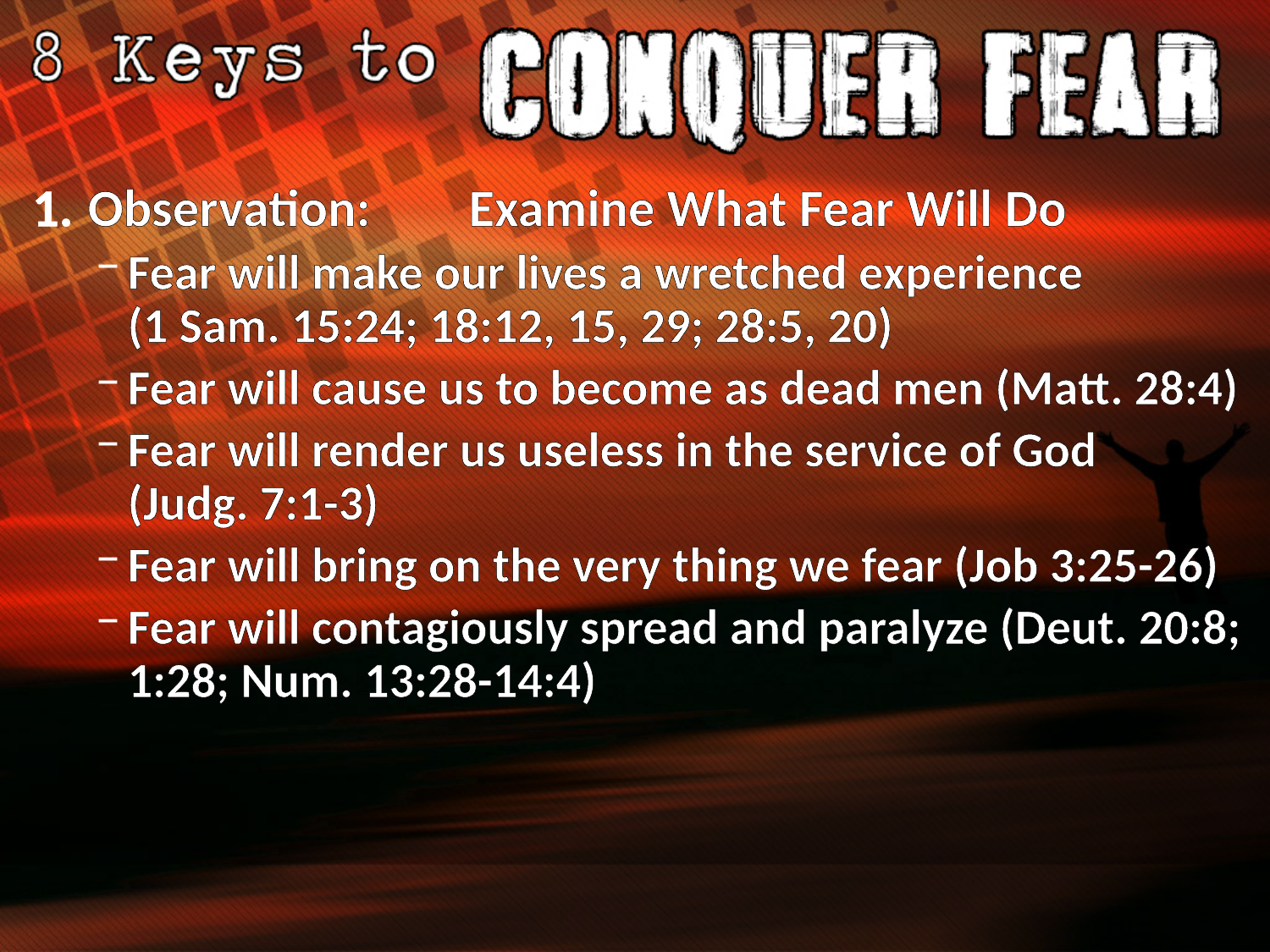

Observation: 	Examine What Fear Will Do
Fear will make our lives a wretched experience
(1 Sam. 15:24; 18:12, 15, 29; 28:5, 20)
Fear will cause us to become as dead men (Matt. 28:4)
Fear will render us useless in the service of God
(Judg. 7:1-3)
Fear will bring on the very thing we fear (Job 3:25-26)
Fear will contagiously spread and paralyze (Deut. 20:8; 1:28; Num. 13:28-14:4)